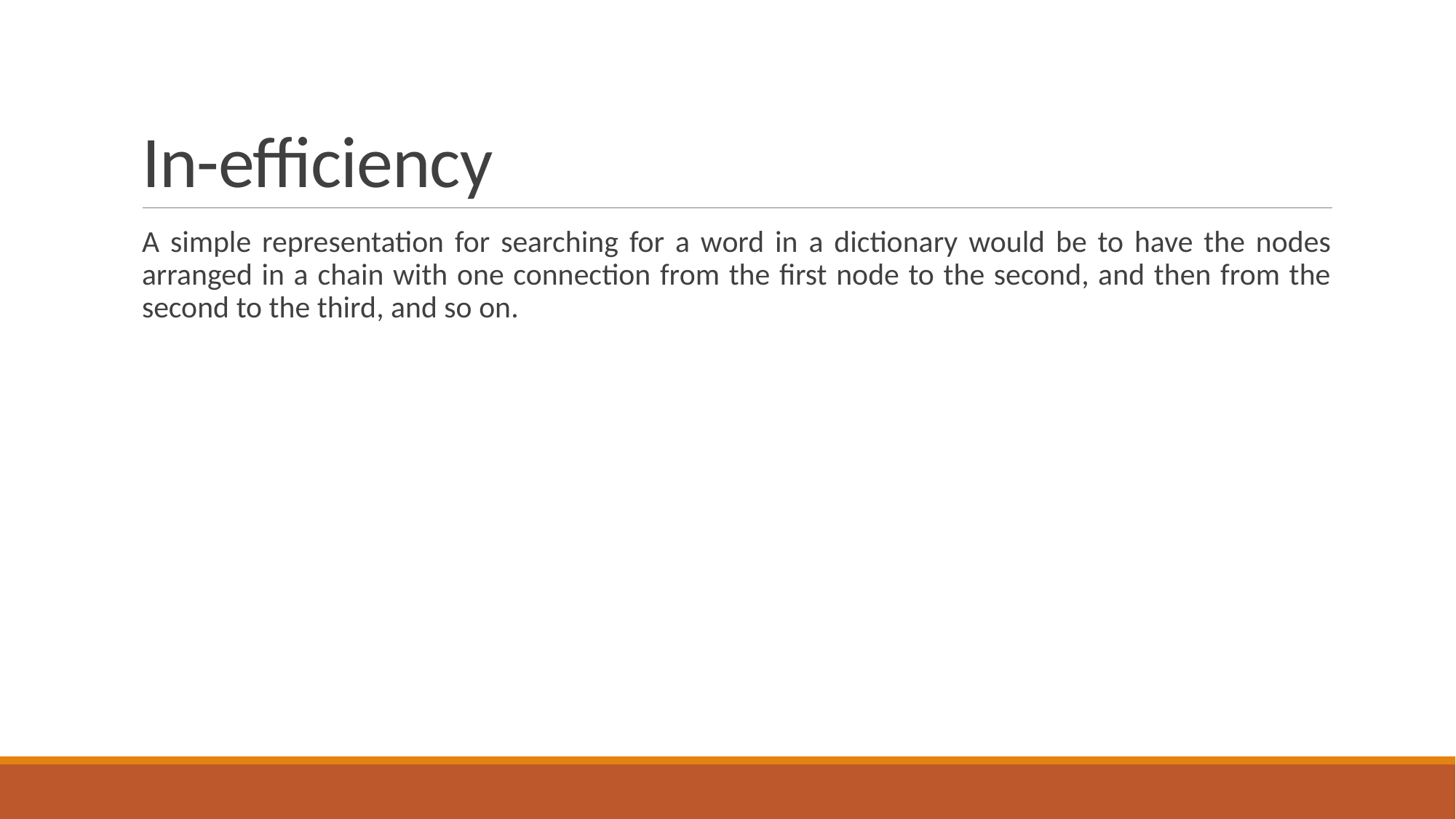

# In-efficiency
A simple representation for searching for a word in a dictionary would be to have the nodes arranged in a chain with one connection from the first node to the second, and then from the second to the third, and so on.